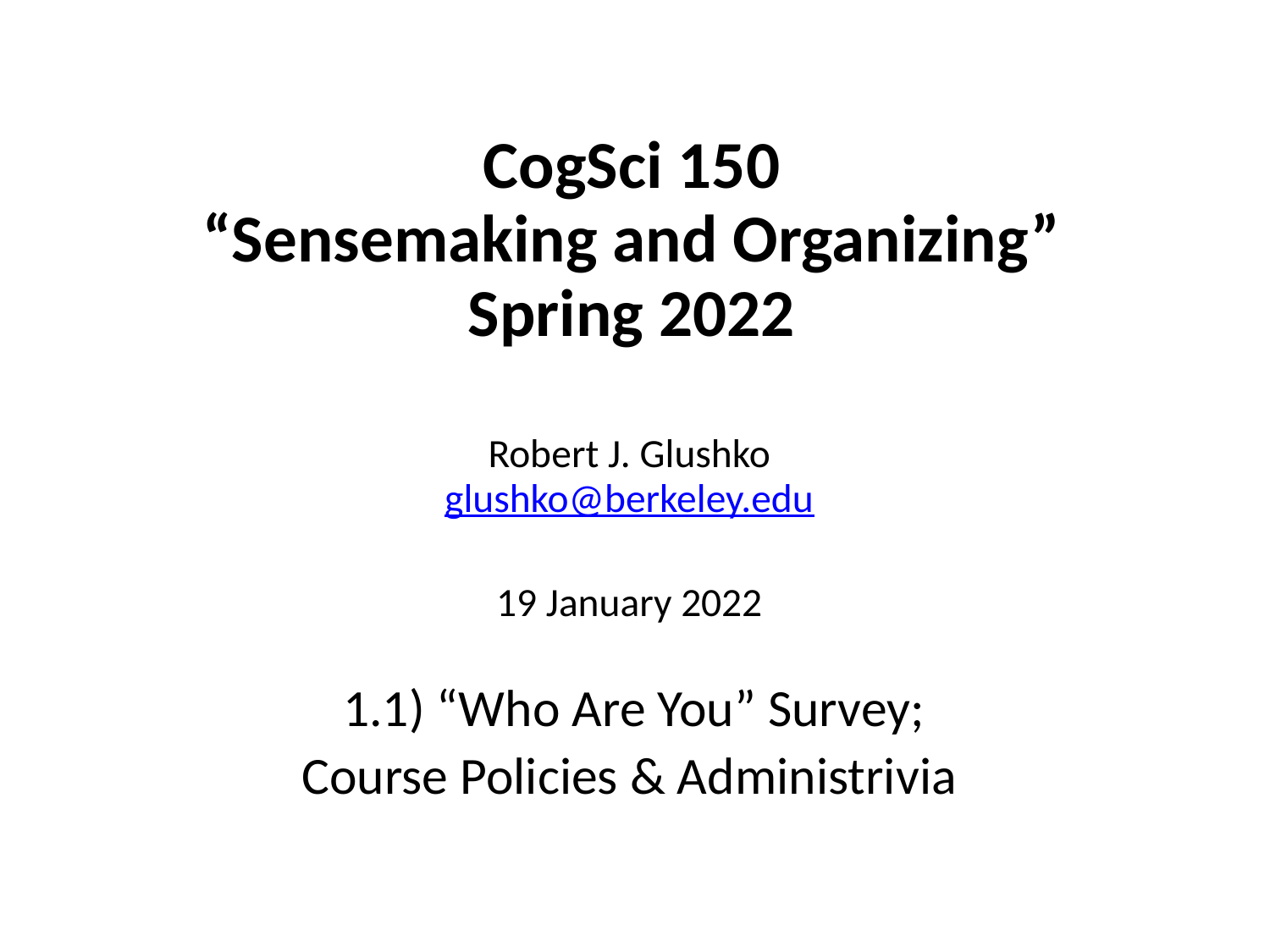

# CogSci 150 “Sensemaking and Organizing” Spring 2022

Robert J. Glushko
glushko@berkeley.edu

19 January 2022
 1.1) “Who Are You” Survey;
Course Policies & Administrivia